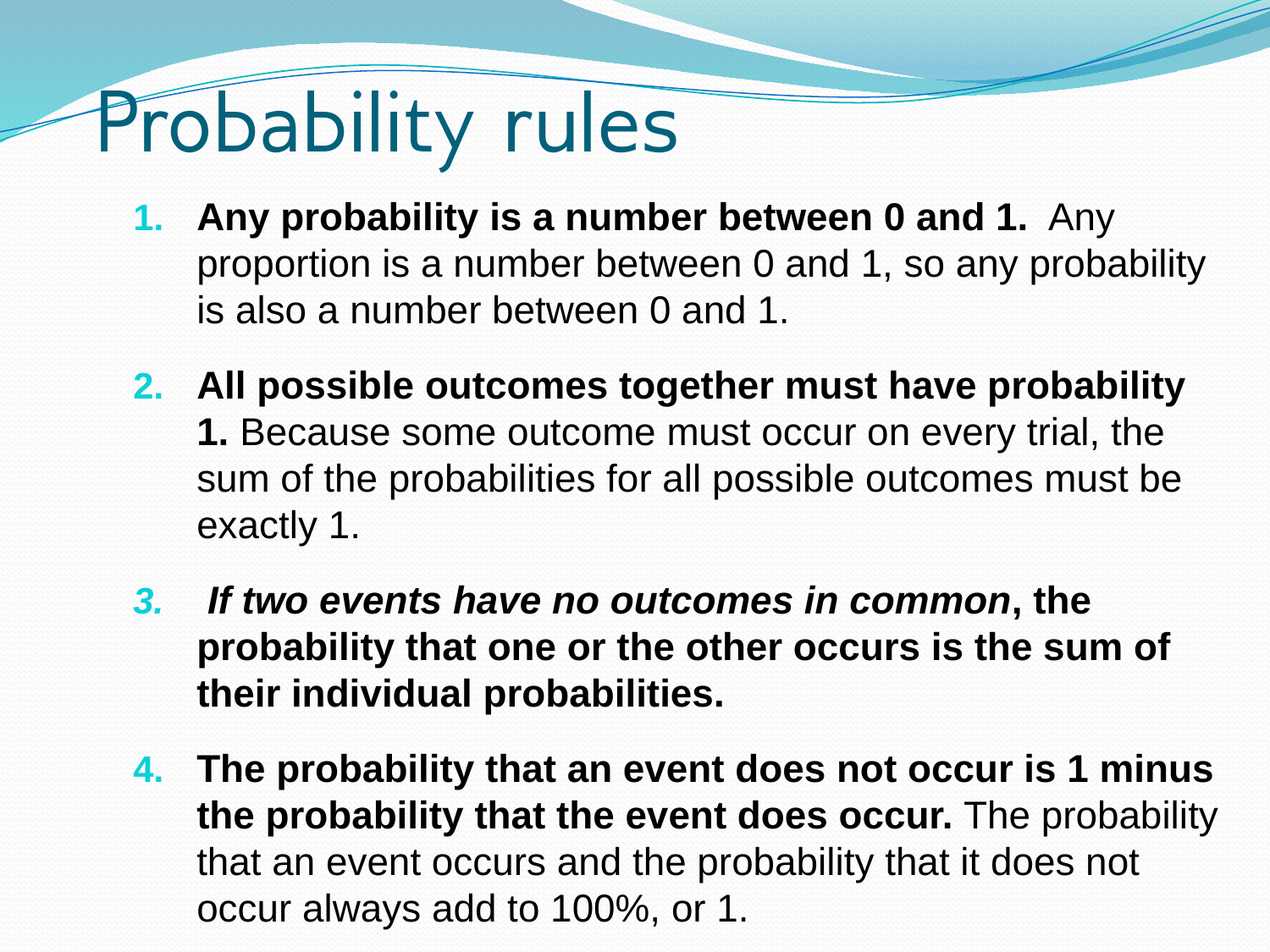

# Probability rules
Any probability is a number between 0 and 1.  Any proportion is a number between 0 and 1, so any probability is also a number between 0 and 1.
All possible outcomes together must have probability 1. Because some outcome must occur on every trial, the sum of the probabilities for all possible outcomes must be exactly 1.
 If two events have no outcomes in common, the probability that one or the other occurs is the sum of their individual probabilities.
The probability that an event does not occur is 1 minus the probability that the event does occur. The probability that an event occurs and the probability that it does not occur always add to 100%, or 1.